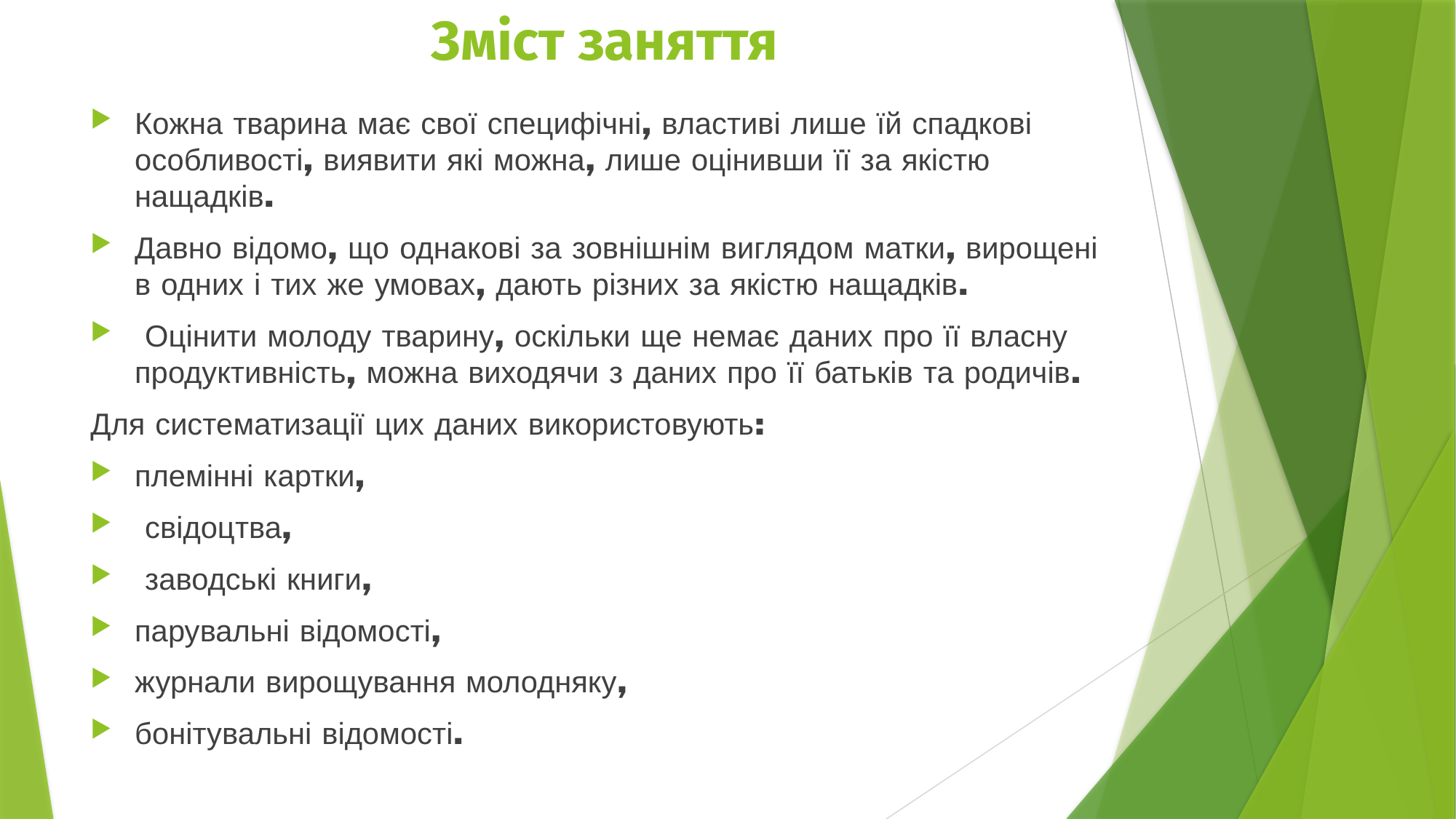

# Зміст заняття
Кожна тварина має свої специфічні, властиві лише їй спадкові особливості, виявити які можна, лише оцінивши її за якістю нащадків.
Давно відомо, що однакові за зовнішнім виглядом матки, вирощені в одних і тих же умовах, дають різних за якістю нащадків.
 Оцінити молоду тварину, оскільки ще немає даних про її власну продуктивність, можна виходячи з даних про її батьків та родичів.
Для систематизації цих даних використовують:
племінні картки,
 свідоцтва,
 заводські книги,
парувальні відомості,
журнали вирощування молодняку,
бонітувальні відомості.